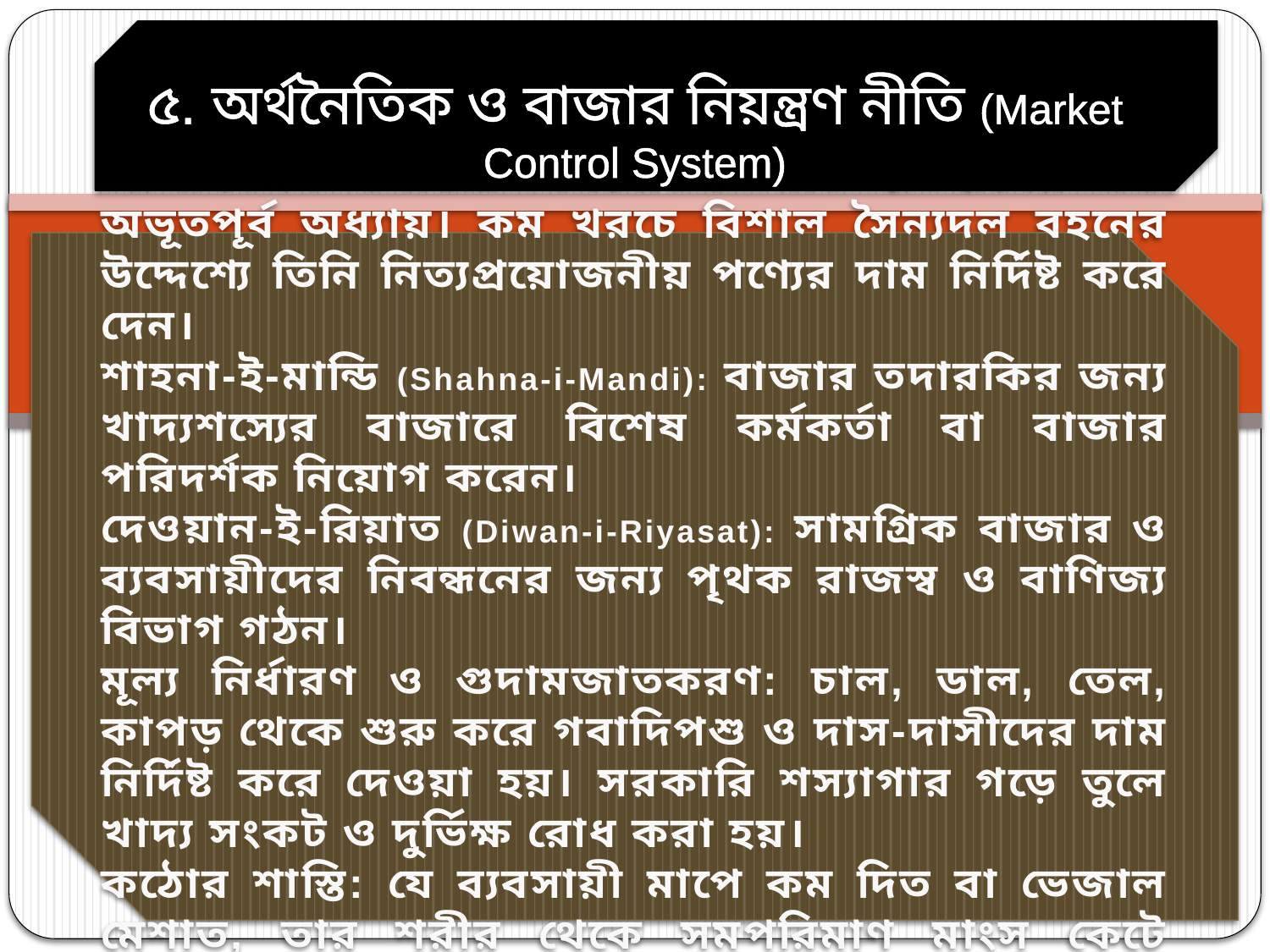

৫. অর্থনৈতিক ও বাজার নিয়ন্ত্রণ নীতি (Market Control System)
আলাউদ্দিন খলজির অর্থনৈতিক নীতি ইতিহাসের এক অভূতপূর্ব অধ্যায়। কম খরচে বিশাল সৈন্যদল বহনের উদ্দেশ্যে তিনি নিত্যপ্রয়োজনীয় পণ্যের দাম নির্দিষ্ট করে দেন।
শাহনা-ই-মান্ডি (Shahna-i-Mandi): বাজার তদারকির জন্য খাদ্যশস্যের বাজারে বিশেষ কর্মকর্তা বা বাজার পরিদর্শক নিয়োগ করেন।
দেওয়ান-ই-রিয়াত (Diwan-i-Riyasat): সামগ্রিক বাজার ও ব্যবসায়ীদের নিবন্ধনের জন্য পৃথক রাজস্ব ও বাণিজ্য বিভাগ গঠন।
মূল্য নির্ধারণ ও গুদামজাতকরণ: চাল, ডাল, তেল, কাপড় থেকে শুরু করে গবাদিপশু ও দাস-দাসীদের দাম নির্দিষ্ট করে দেওয়া হয়। সরকারি শস্যাগার গড়ে তুলে খাদ্য সংকট ও দুর্ভিক্ষ রোধ করা হয়।
কঠোর শাস্তি: যে ব্যবসায়ী মাপে কম দিত বা ভেজাল মেশাত, তার শরীর থেকে সমপরিমাণ মাংস কেটে নেওয়ার বিধান ছিল।